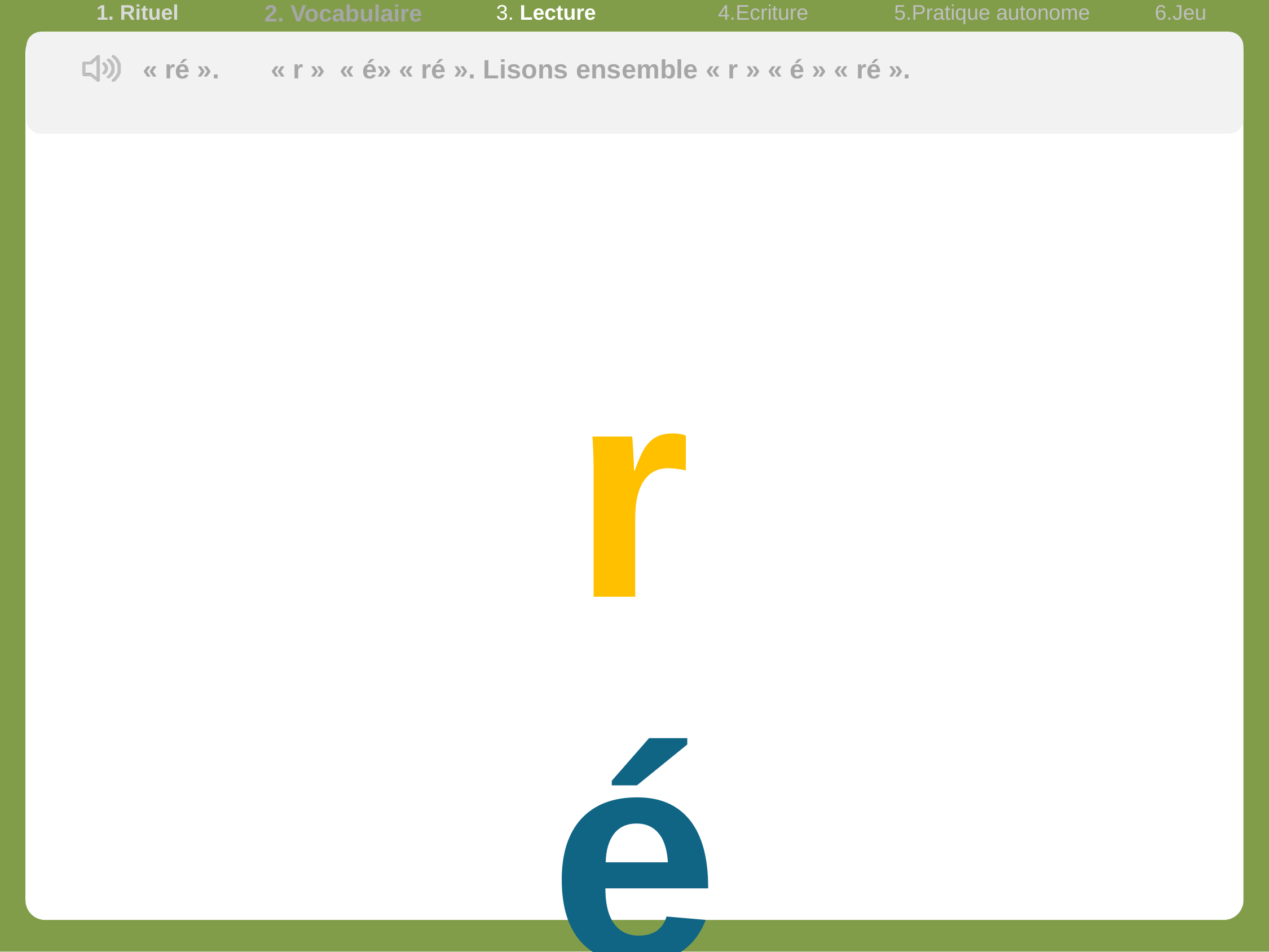

| 1. Rituel | 2. Vocabulaire | 3. Lecture | 4.Ecriture | 5.Pratique autonome | 6.Jeu |
| --- | --- | --- | --- | --- | --- |

« ré ».       « r »  « é» « ré ». Lisons ensemble « r » « é » « ré ».

ré